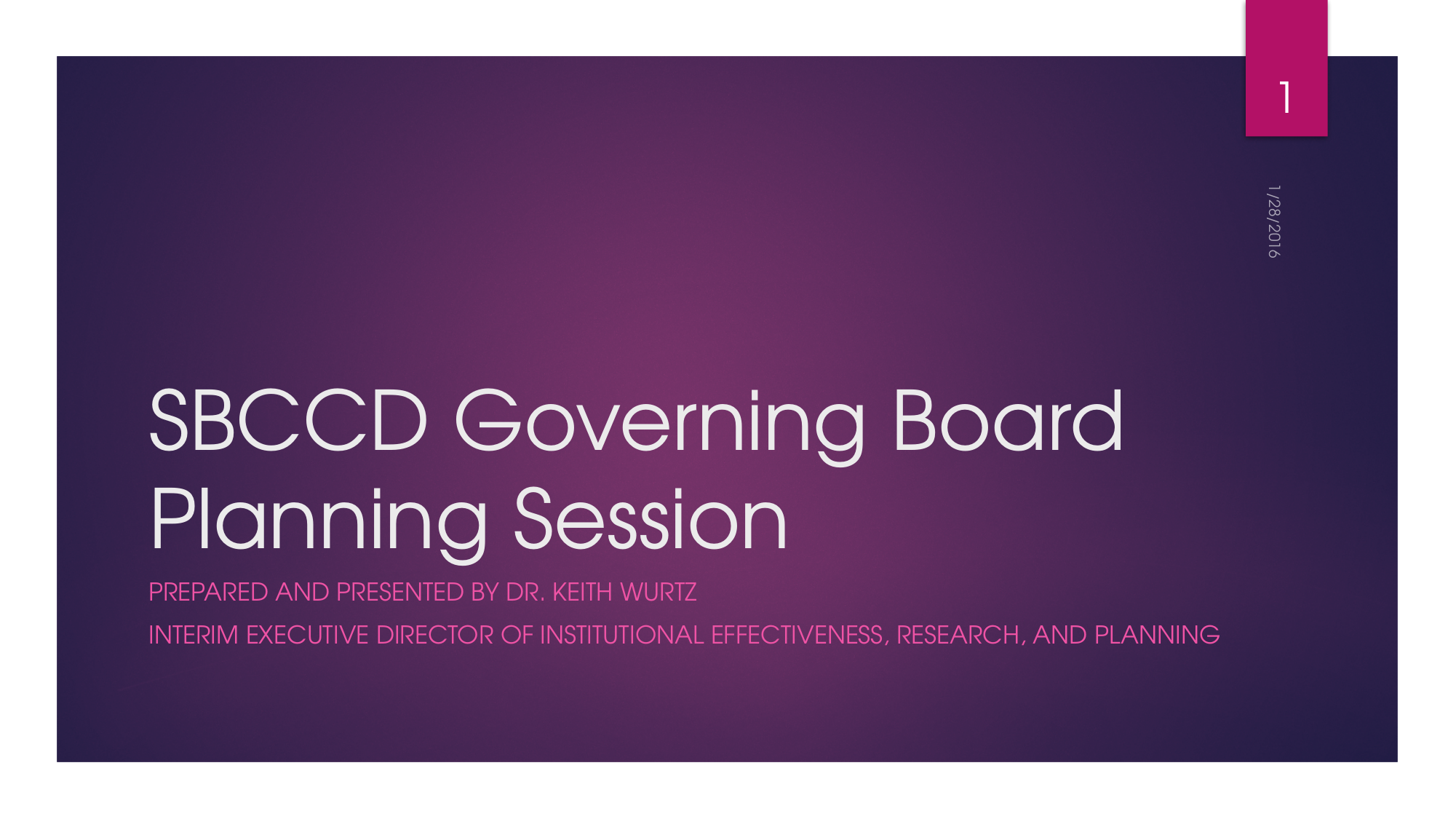

1
1/28/2016
# SBCCD Governing Board Planning Session
Prepared and Presented by Dr. Keith Wurtz
Interim Executive Director of Institutional Effectiveness, Research, and Planning